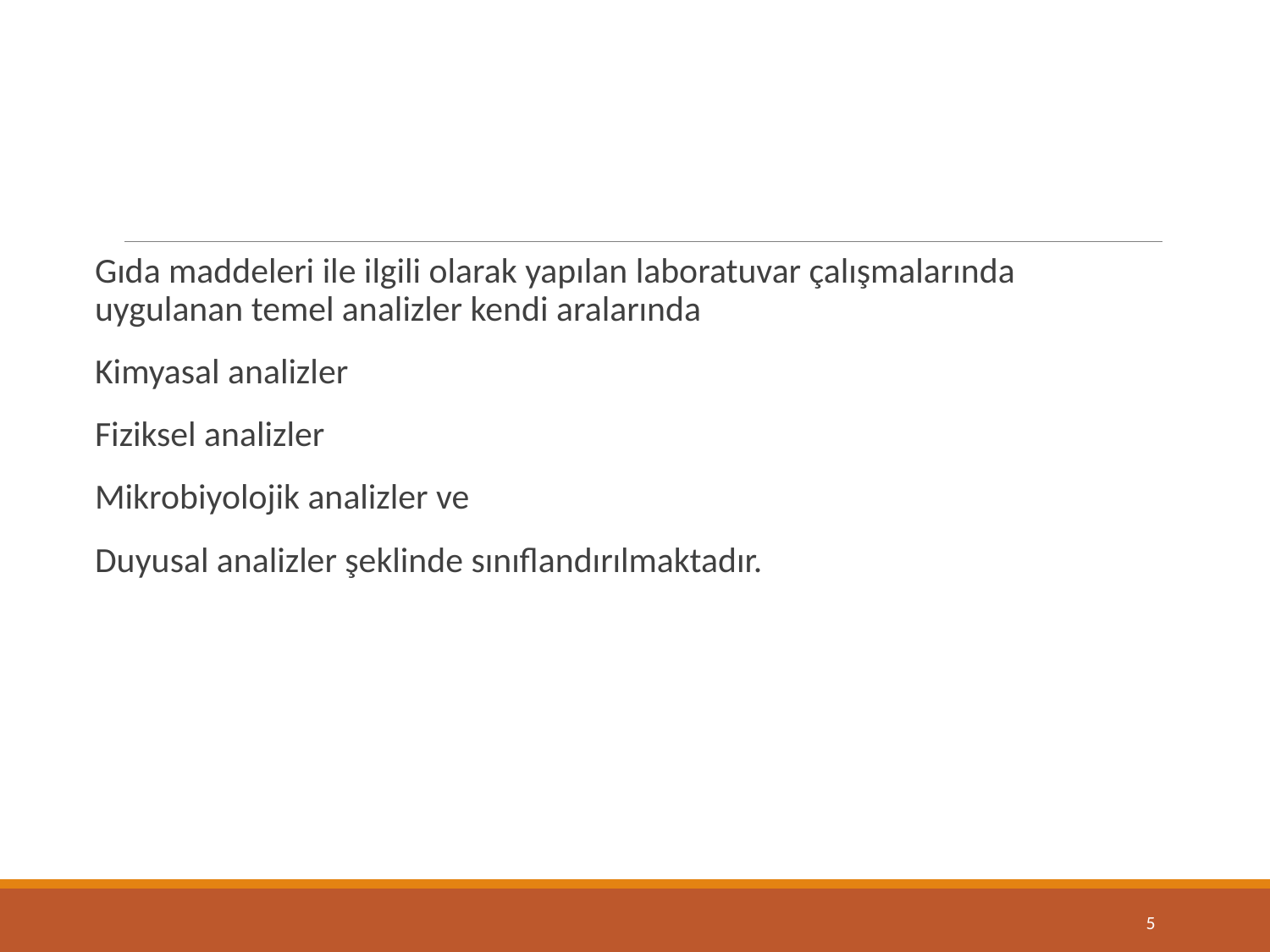

Gıda maddeleri ile ilgili olarak yapılan laboratuvar çalışmalarında uygulanan temel analizler kendi aralarında
Kimyasal analizler
Fiziksel analizler
Mikrobiyolojik analizler ve
Duyusal analizler şeklinde sınıflandırılmaktadır.
5